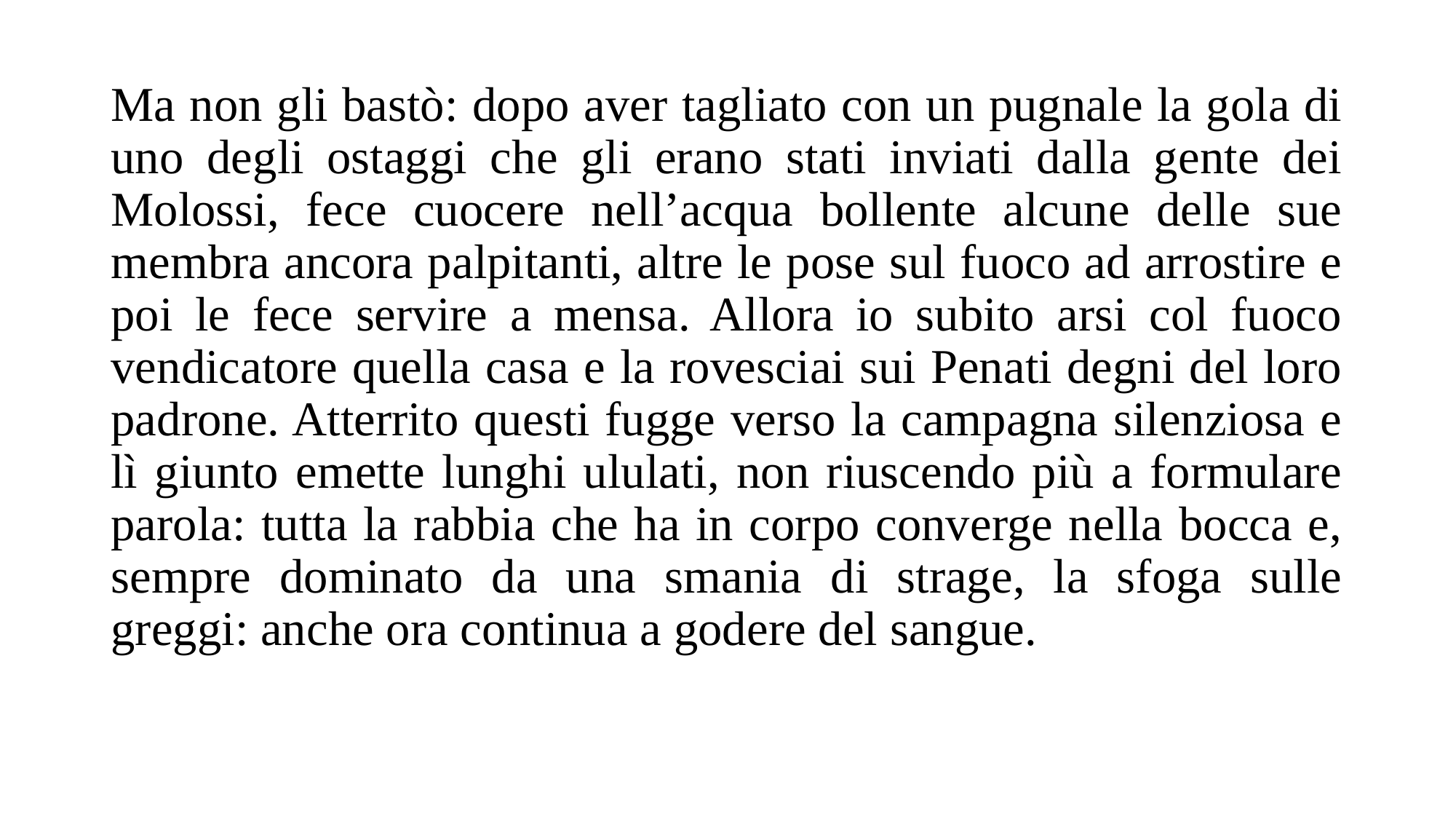

# Ma non gli bastò: dopo aver tagliato con un pugnale la gola di uno degli ostaggi che gli erano stati inviati dalla gente dei Molossi, fece cuocere nell’acqua bollente alcune delle sue membra ancora palpitanti, altre le pose sul fuoco ad arrostire e poi le fece servire a mensa. Allora io subito arsi col fuoco vendicatore quella casa e la rovesciai sui Penati degni del loro padrone. Atterrito questi fugge verso la campagna silenziosa e lì giunto emette lunghi ululati, non riuscendo più a formulare parola: tutta la rabbia che ha in corpo converge nella bocca e, sempre dominato da una smania di strage, la sfoga sulle greggi: anche ora continua a godere del sangue.